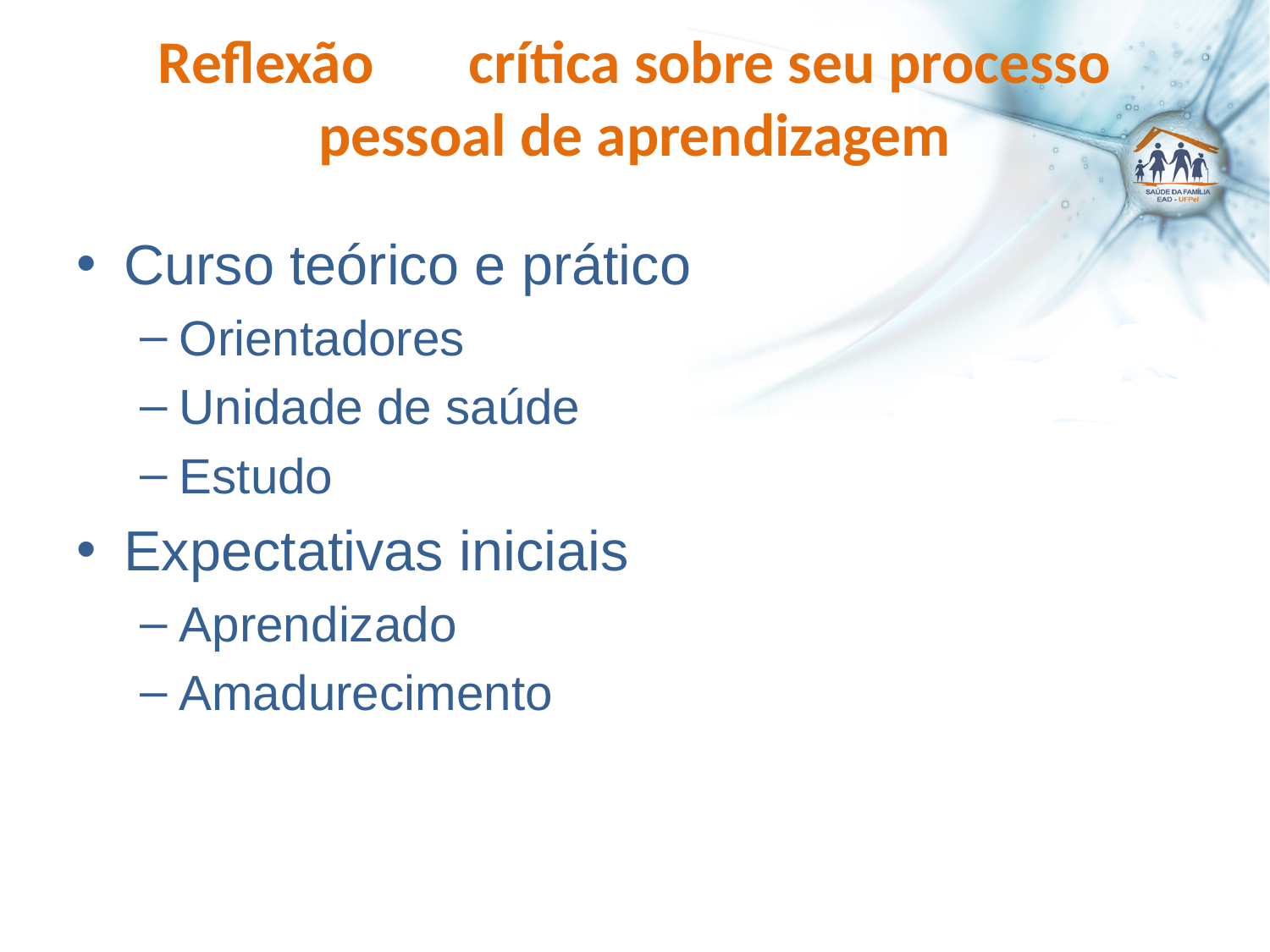

# Reflexão	 crítica sobre seu processo pessoal de aprendizagem
Curso teórico e prático
Orientadores
Unidade de saúde
Estudo
Expectativas iniciais
Aprendizado
Amadurecimento